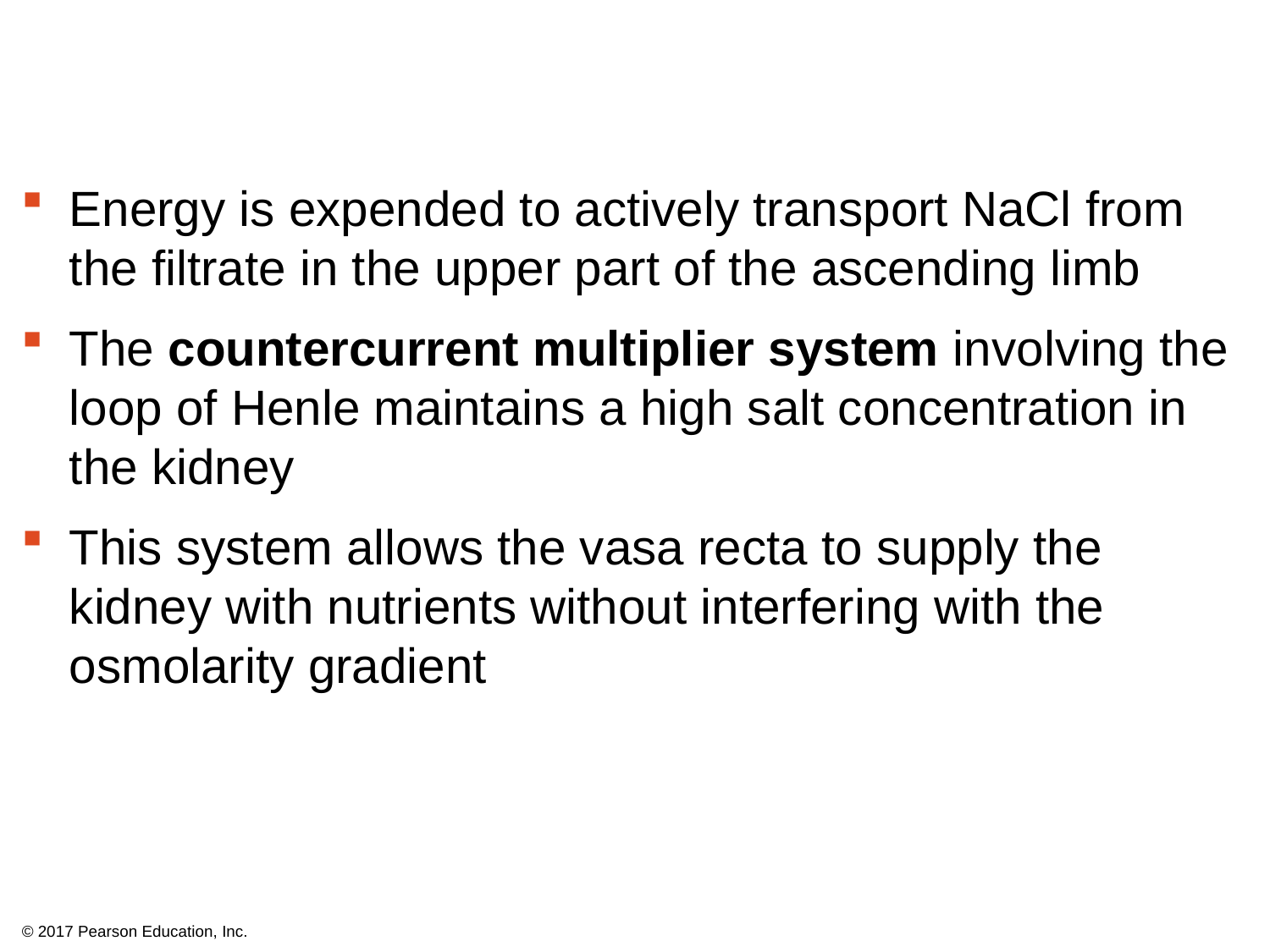

Energy is expended to actively transport NaCl from the filtrate in the upper part of the ascending limb
The countercurrent multiplier system involving the loop of Henle maintains a high salt concentration in the kidney
This system allows the vasa recta to supply the kidney with nutrients without interfering with the osmolarity gradient
© 2017 Pearson Education, Inc.